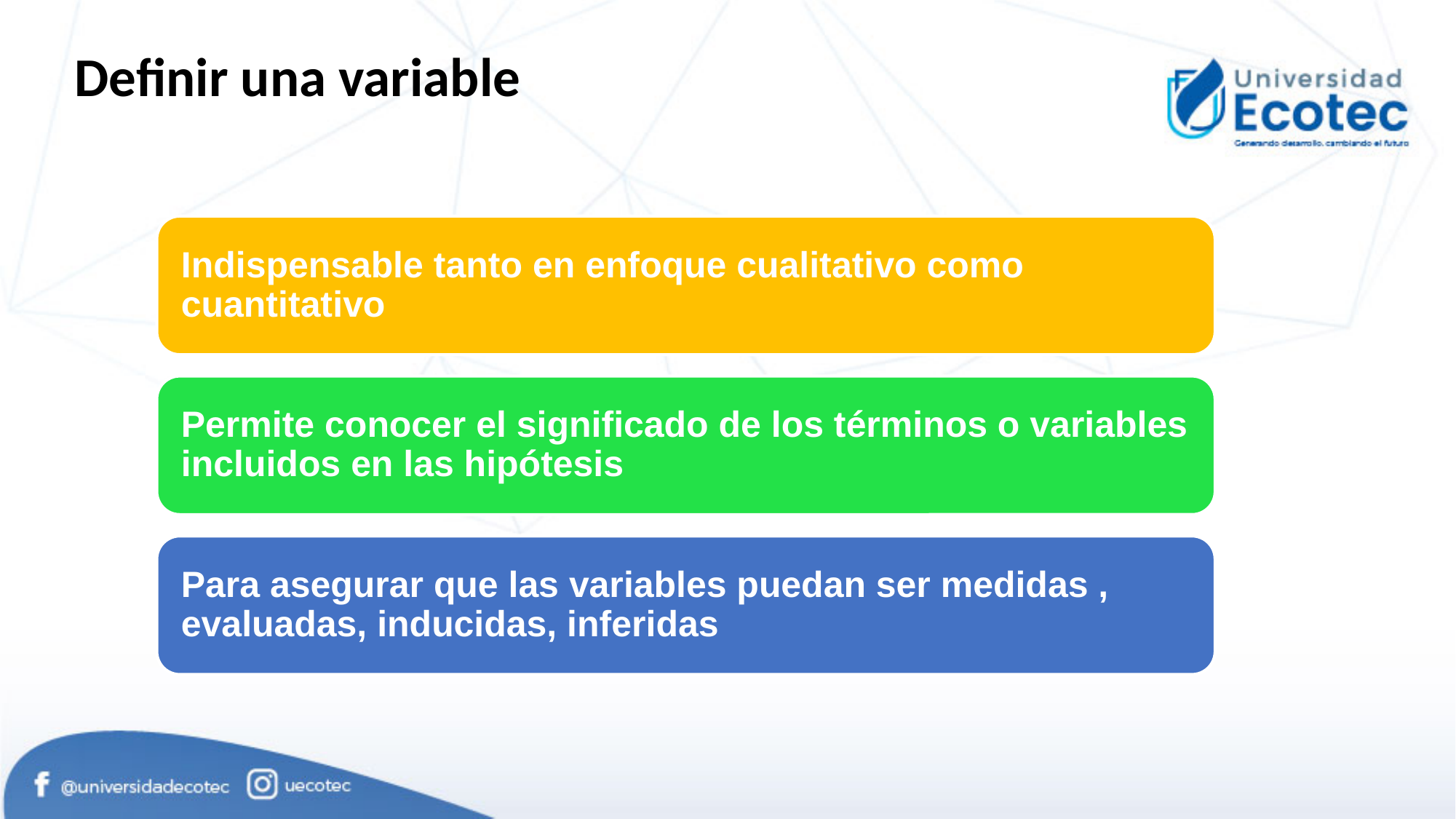

Definir una variable
Indispensable tanto en enfoque cualitativo como cuantitativo
Permite conocer el significado de los términos o variables incluidos en las hipótesis
Para asegurar que las variables puedan ser medidas , evaluadas, inducidas, inferidas